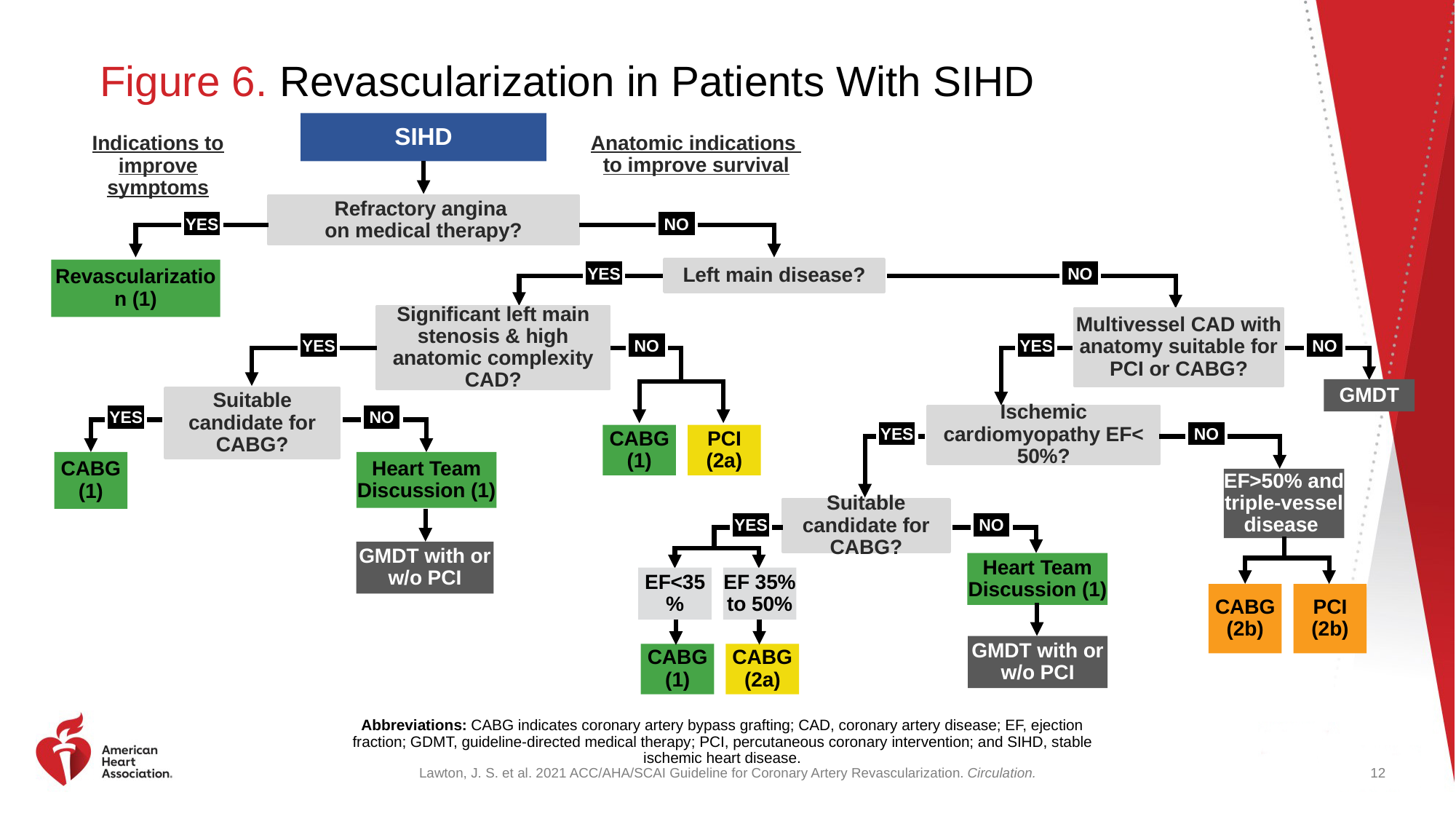

# Figure 6. Revascularization in Patients With SIHD
SIHD

Anatomic indications
to improve survival
Indications to improve symptoms
Refractory angina
on medical therapy?
YES
NO

Revascularization (1)
Left main disease?
YES
NO

Significant left main stenosis & high anatomic complexity CAD?
Multivessel CAD with anatomy suitable for PCI or CABG?
YES
NO
YES
NO

GMDT
Suitable candidate for CABG?
YES
NO
Ischemic cardiomyopathy EF< 50%?

YES
NO
CABG
(1)
PCI
(2a)

CABG
(1)
Heart Team Discussion (1)
EF>50% and triple-vessel disease
Suitable candidate for CABG?
YES
NO

GMDT with or w/o PCI
Heart Team Discussion (1)
EF<35%
EF 35% to 50%
CABG
(2b)
PCI
(2b)
GMDT with or w/o PCI
CABG
(1)
CABG
(2a)
Abbreviations: CABG indicates coronary artery bypass grafting; CAD, coronary artery disease; EF, ejection fraction; GDMT, guideline-directed medical therapy; PCI, percutaneous coronary intervention; and SIHD, stable ischemic heart disease.
12